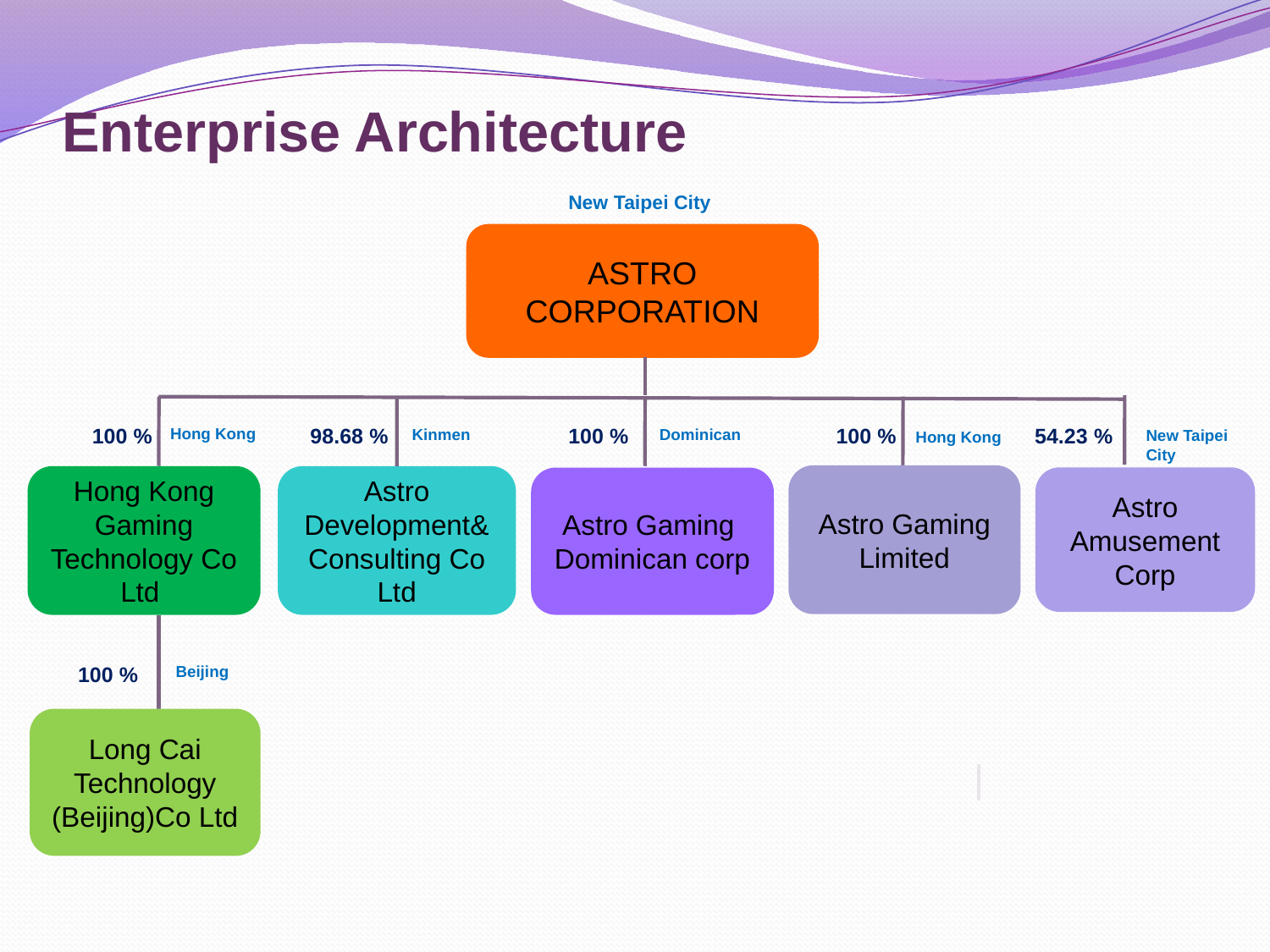

Enterprise Architecture
New Taipei City
ASTRO
CORPORATION
100 %
98.68 %
100 %
100 %
54.23 %
Hong Kong
Dominican
Kinmen
New Taipei City
Hong Kong
Astro Gaming
Limited
Hong Kong Gaming Technology Co Ltd
Astro Development& Consulting Co Ltd
Astro Amusement Corp
Astro Gaming
Dominican corp
100 %
Beijing
Long Cai Technology
(Beijing)Co Ltd